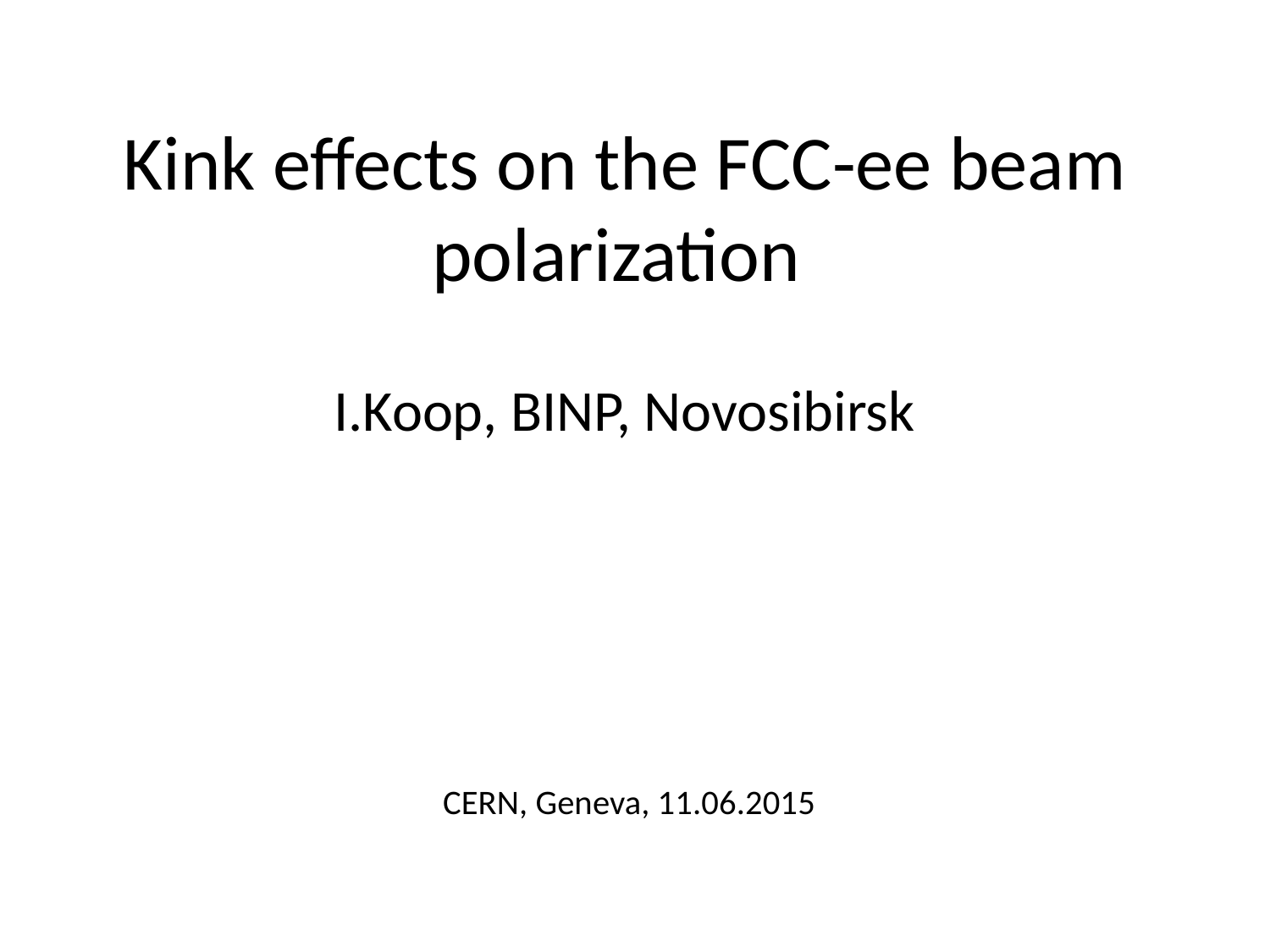

# Kink effects on the FCC-ee beam polarization I.Koop, BINP, Novosibirsk

CERN, Geneva, 11.06.2015